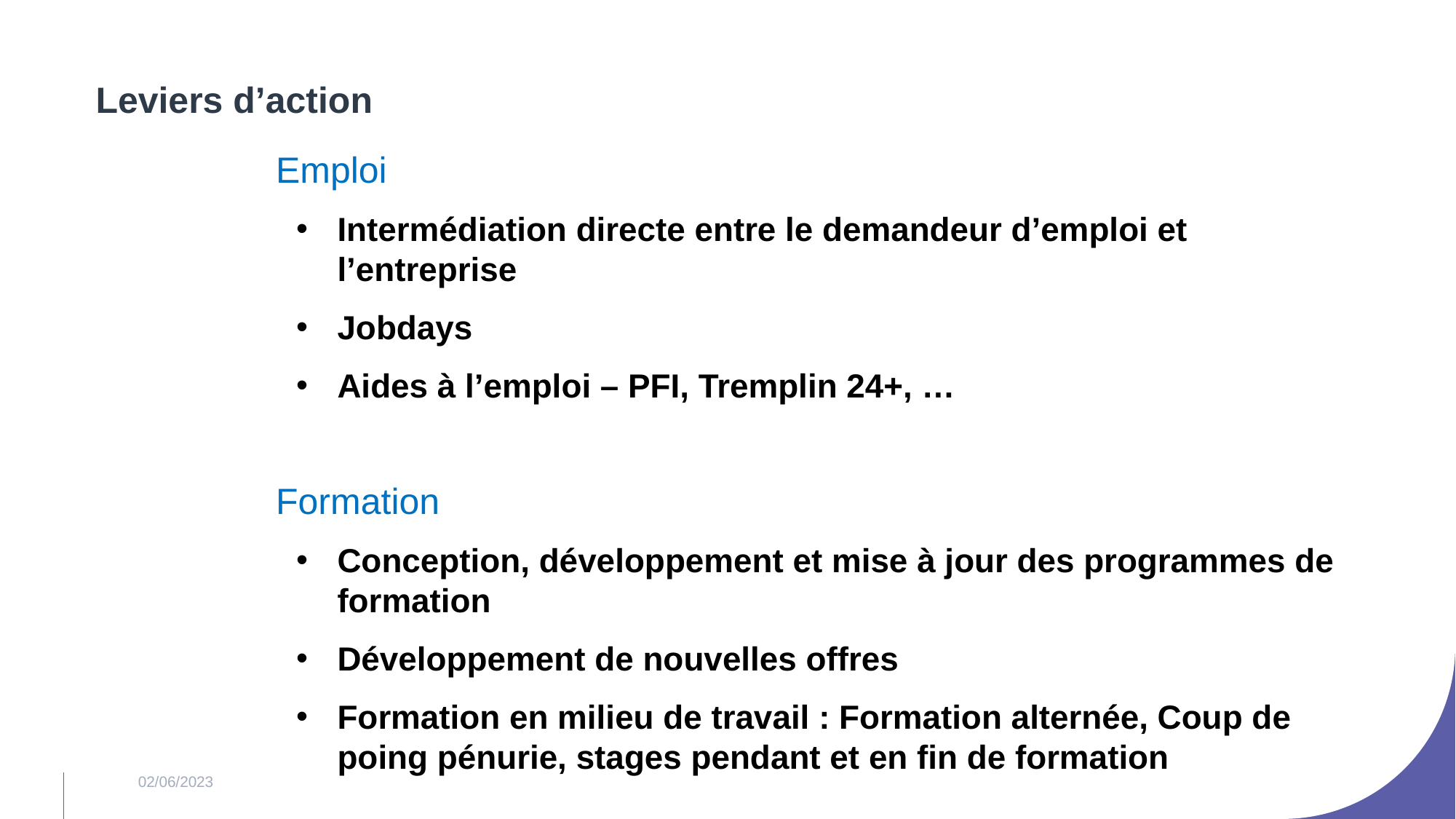

Leviers d’action
Emploi
Intermédiation directe entre le demandeur d’emploi et l’entreprise
Jobdays
Aides à l’emploi – PFI, Tremplin 24+, …

Formation
Conception, développement et mise à jour des programmes de formation
Développement de nouvelles offres
Formation en milieu de travail : Formation alternée, Coup de poing pénurie, stages pendant et en fin de formation

02/06/2023